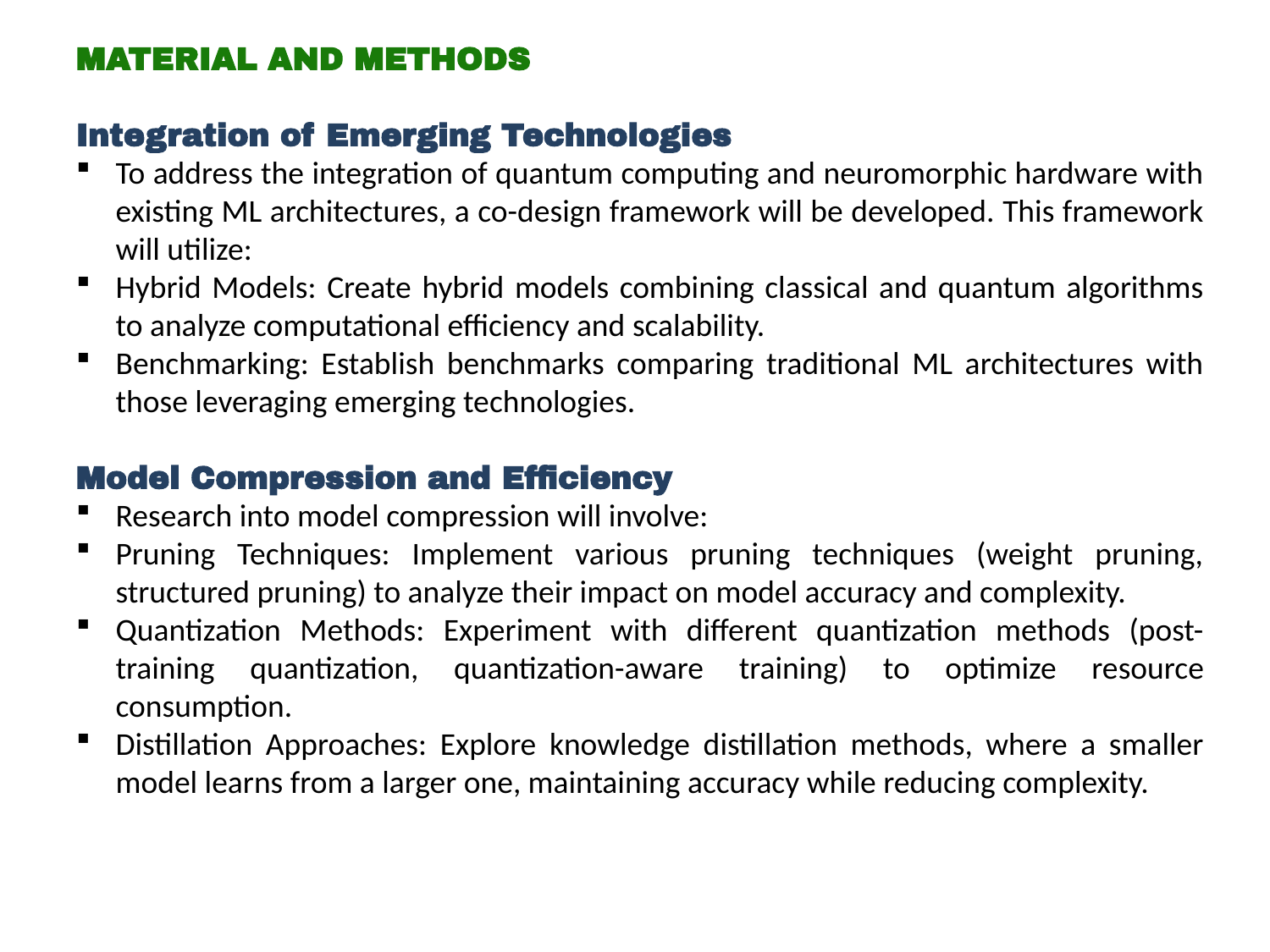

MATERIAL AND METHODS

Integration of Emerging Technologies
To address the integration of quantum computing and neuromorphic hardware with existing ML architectures, a co-design framework will be developed. This framework will utilize:
Hybrid Models: Create hybrid models combining classical and quantum algorithms to analyze computational efficiency and scalability.
Benchmarking: Establish benchmarks comparing traditional ML architectures with those leveraging emerging technologies.

Model Compression and Efficiency
Research into model compression will involve:
Pruning Techniques: Implement various pruning techniques (weight pruning, structured pruning) to analyze their impact on model accuracy and complexity.
Quantization Methods: Experiment with different quantization methods (post-training quantization, quantization-aware training) to optimize resource consumption.
Distillation Approaches: Explore knowledge distillation methods, where a smaller model learns from a larger one, maintaining accuracy while reducing complexity.